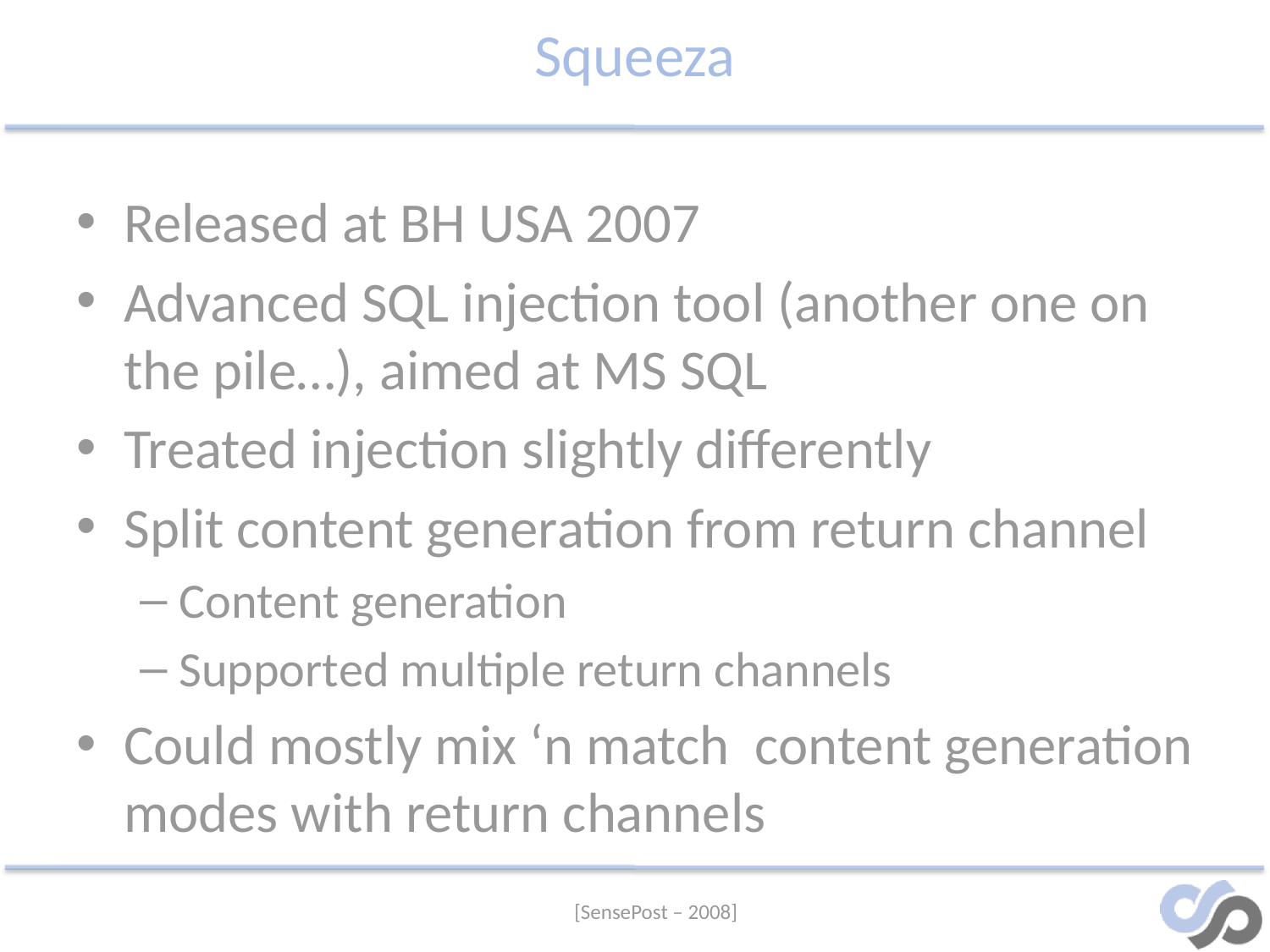

# Squeeza
Released at BH USA 2007
Advanced SQL injection tool (another one on the pile…), aimed at MS SQL
Treated injection slightly differently
Split content generation from return channel
Content generation
Supported multiple return channels
Could mostly mix ‘n match  content generation modes with return channels